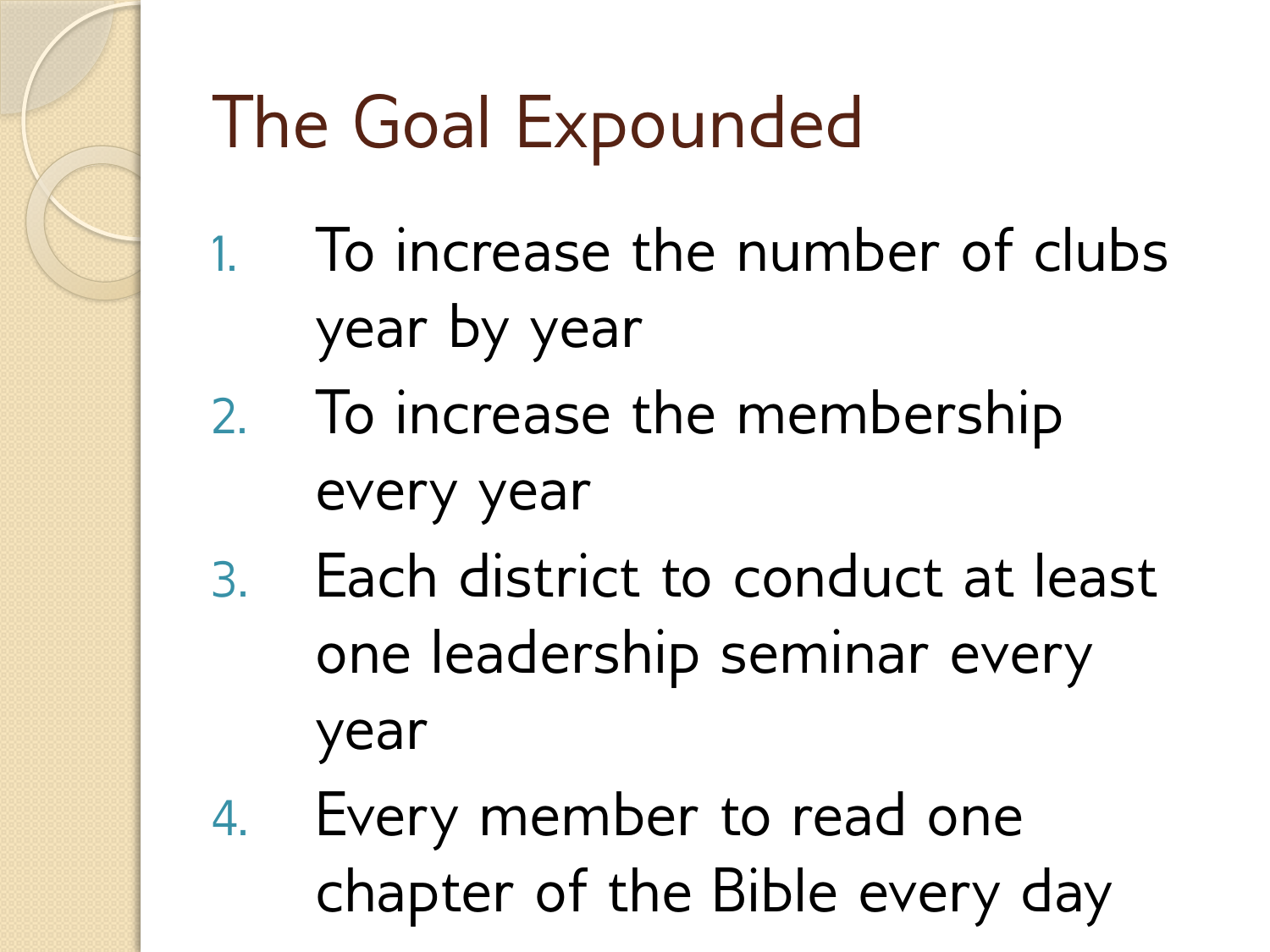

# The Goal Expounded
To increase the number of clubs year by year
To increase the membership every year
Each district to conduct at least one leadership seminar every year
Every member to read one chapter of the Bible every day